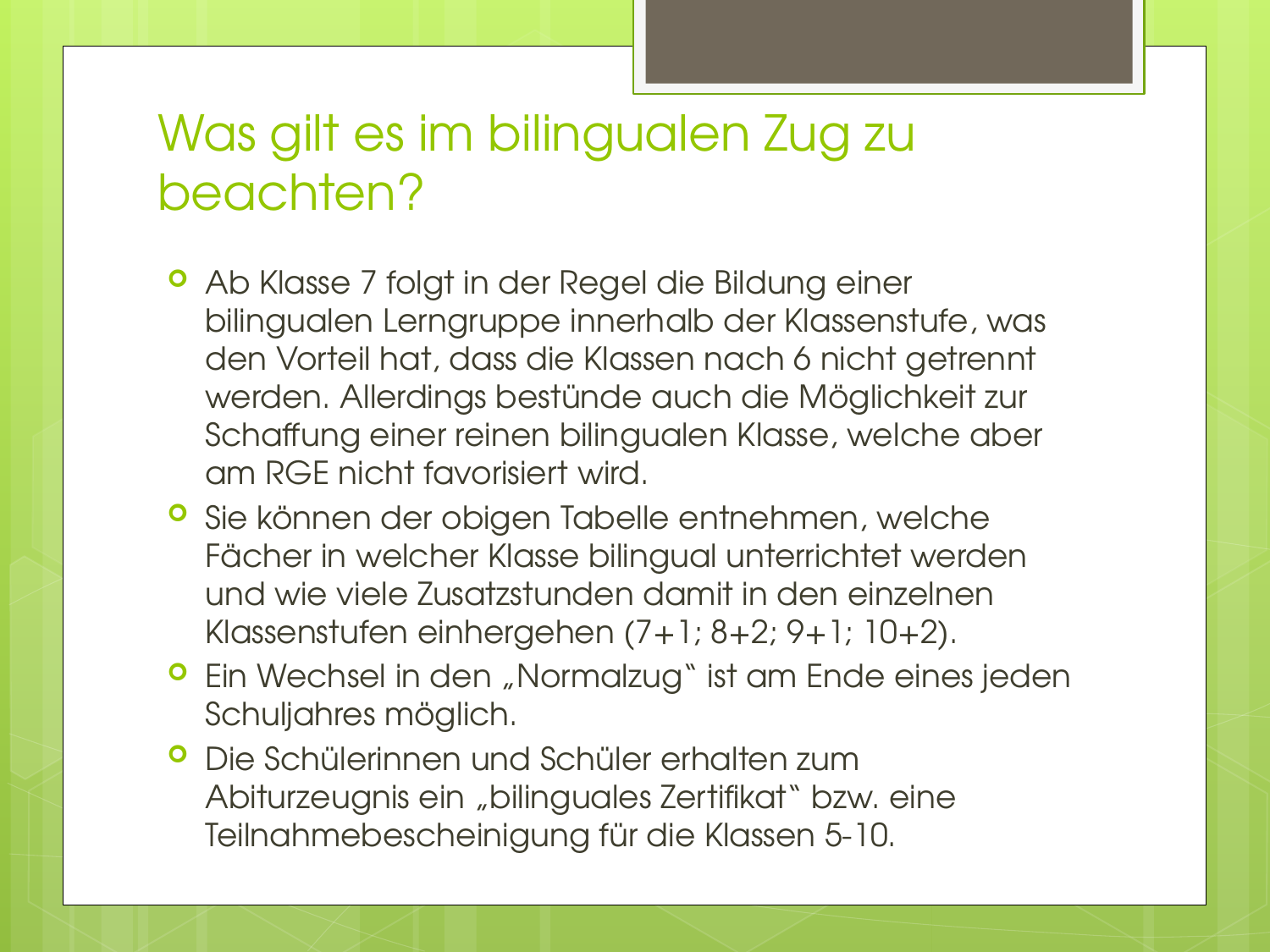

# Was gilt es im bilingualen Zug zu beachten?
Ab Klasse 7 folgt in der Regel die Bildung einer bilingualen Lerngruppe innerhalb der Klassenstufe, was den Vorteil hat, dass die Klassen nach 6 nicht getrennt werden. Allerdings bestünde auch die Möglichkeit zur Schaffung einer reinen bilingualen Klasse, welche aber am RGE nicht favorisiert wird.
Sie können der obigen Tabelle entnehmen, welche Fächer in welcher Klasse bilingual unterrichtet werden und wie viele Zusatzstunden damit in den einzelnen Klassenstufen einhergehen (7+1; 8+2; 9+1; 10+2).
Ein Wechsel in den „Normalzug“ ist am Ende eines jeden Schuljahres möglich.
Die Schülerinnen und Schüler erhalten zum Abiturzeugnis ein „bilinguales Zertifikat“ bzw. eine Teilnahmebescheinigung für die Klassen 5-10.